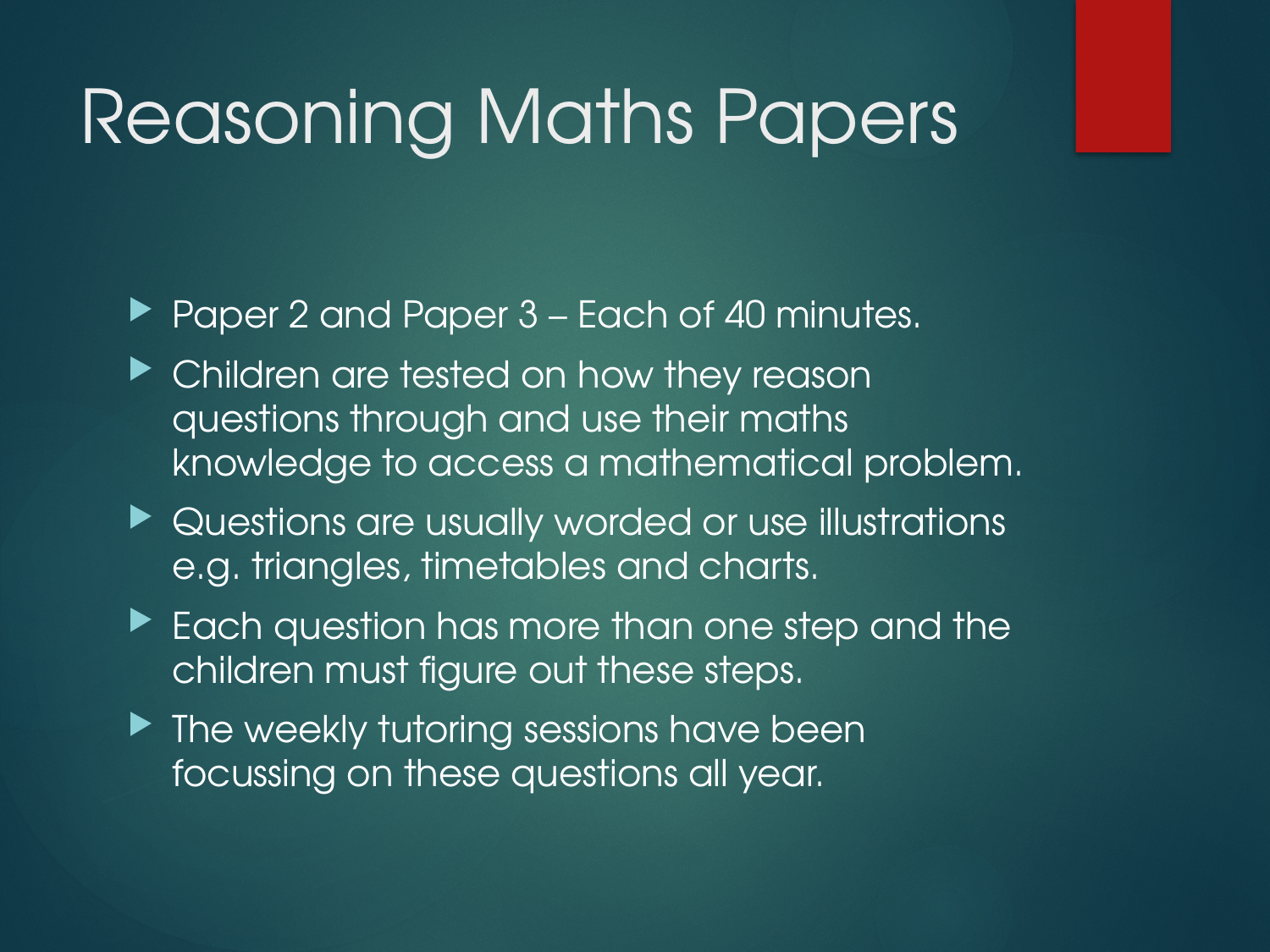

# Reasoning Maths Papers
Paper 2 and Paper 3 – Each of 40 minutes.
Children are tested on how they reason questions through and use their maths knowledge to access a mathematical problem.
Questions are usually worded or use illustrations e.g. triangles, timetables and charts.
Each question has more than one step and the children must figure out these steps.
The weekly tutoring sessions have been focussing on these questions all year.